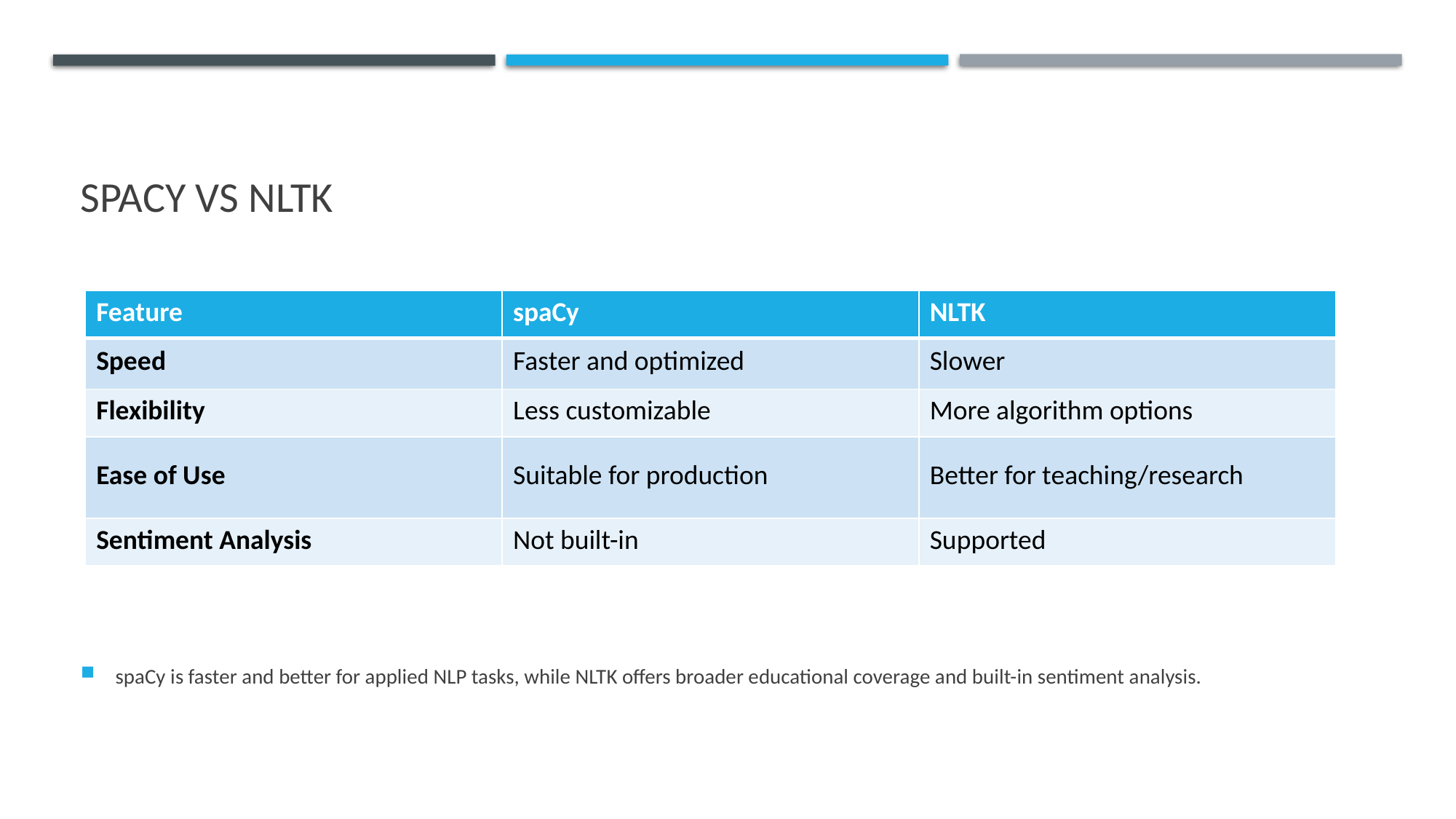

# Spacy vs nltk
| Feature | spaCy | NLTK |
| --- | --- | --- |
| Speed | Faster and optimized | Slower |
| Flexibility | Less customizable | More algorithm options |
| Ease of Use | Suitable for production | Better for teaching/research |
| Sentiment Analysis | Not built-in | Supported |

spaCy is faster and better for applied NLP tasks, while NLTK offers broader educational coverage and built-in sentiment analysis.